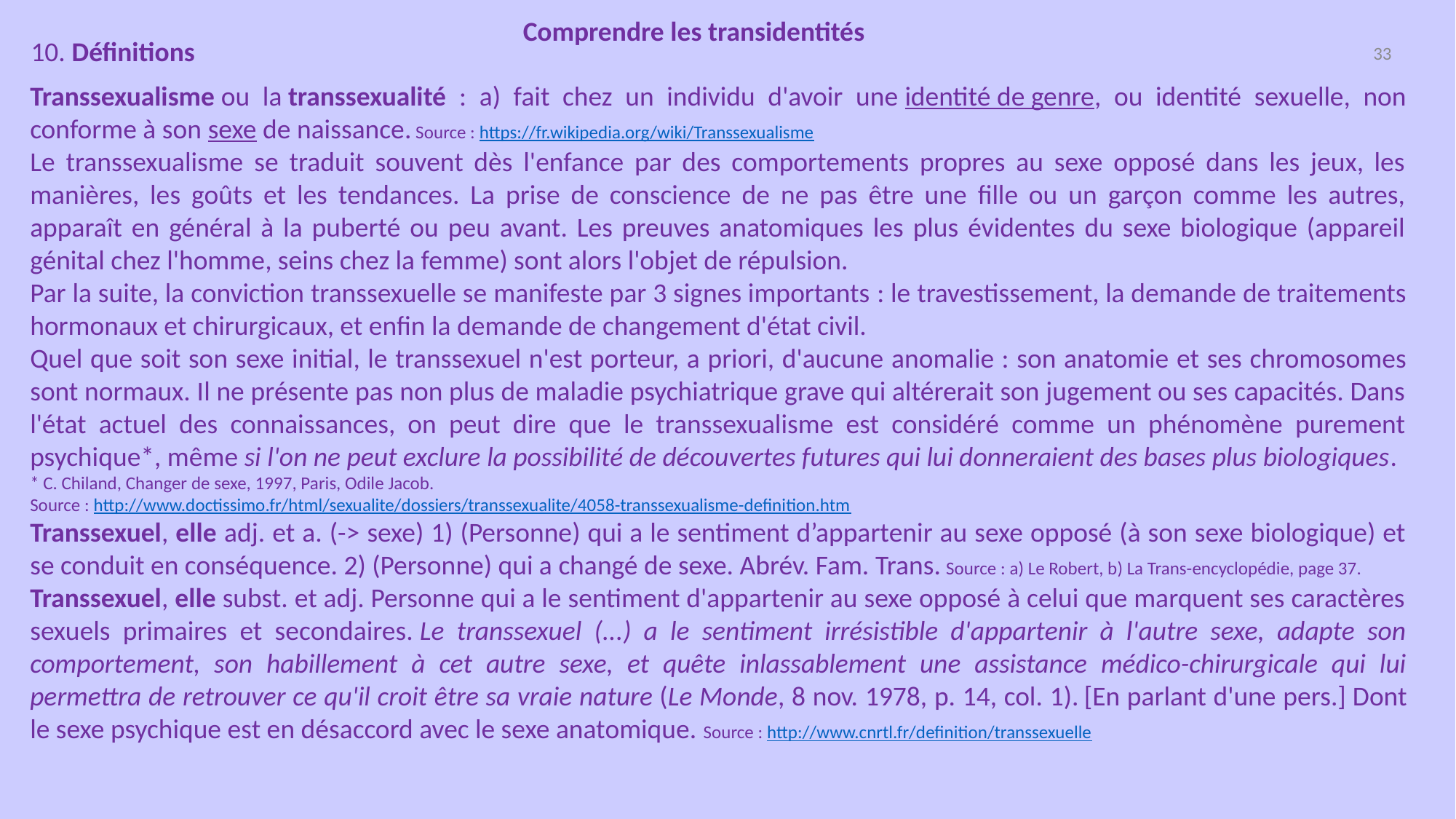

Comprendre les transidentités
10. Définitions
33
Transsexualisme ou la transsexualité : a) fait chez un individu d'avoir une identité de genre, ou identité sexuelle, non conforme à son sexe de naissance. Source : https://fr.wikipedia.org/wiki/Transsexualisme
Le transsexualisme se traduit souvent dès l'enfance par des comportements propres au sexe opposé dans les jeux, les manières, les goûts et les tendances. La prise de conscience de ne pas être une fille ou un garçon comme les autres, apparaît en général à la puberté ou peu avant. Les preuves anatomiques les plus évidentes du sexe biologique (appareil génital chez l'homme, seins chez la femme) sont alors l'objet de répulsion.
Par la suite, la conviction transsexuelle se manifeste par 3 signes importants : le travestissement, la demande de traitements hormonaux et chirurgicaux, et enfin la demande de changement d'état civil.
Quel que soit son sexe initial, le transsexuel n'est porteur, a priori, d'aucune anomalie : son anatomie et ses chromosomes sont normaux. Il ne présente pas non plus de maladie psychiatrique grave qui altérerait son jugement ou ses capacités. Dans l'état actuel des connaissances, on peut dire que le transsexualisme est considéré comme un phénomène purement psychique*, même si l'on ne peut exclure la possibilité de découvertes futures qui lui donneraient des bases plus biologiques.
* C. Chiland, Changer de sexe, 1997, Paris, Odile Jacob.
Source : http://www.doctissimo.fr/html/sexualite/dossiers/transsexualite/4058-transsexualisme-definition.htm
Transsexuel, elle adj. et a. (-> sexe) 1) (Personne) qui a le sentiment d’appartenir au sexe opposé (à son sexe biologique) et se conduit en conséquence. 2) (Personne) qui a changé de sexe. Abrév. Fam. Trans. Source : a) Le Robert, b) La Trans-encyclopédie, page 37.
Transsexuel, elle subst. et adj. Personne qui a le sentiment d'appartenir au sexe opposé à celui que marquent ses caractères sexuels primaires et secondaires. Le transsexuel (...) a le sentiment irrésistible d'appartenir à l'autre sexe, adapte son comportement, son habillement à cet autre sexe, et quête inlassablement une assistance médico-chirurgicale qui lui permettra de retrouver ce qu'il croit être sa vraie nature (Le Monde, 8 nov. 1978, p. 14, col. 1). [En parlant d'une pers.] Dont le sexe psychique est en désaccord avec le sexe anatomique. Source : http://www.cnrtl.fr/definition/transsexuelle